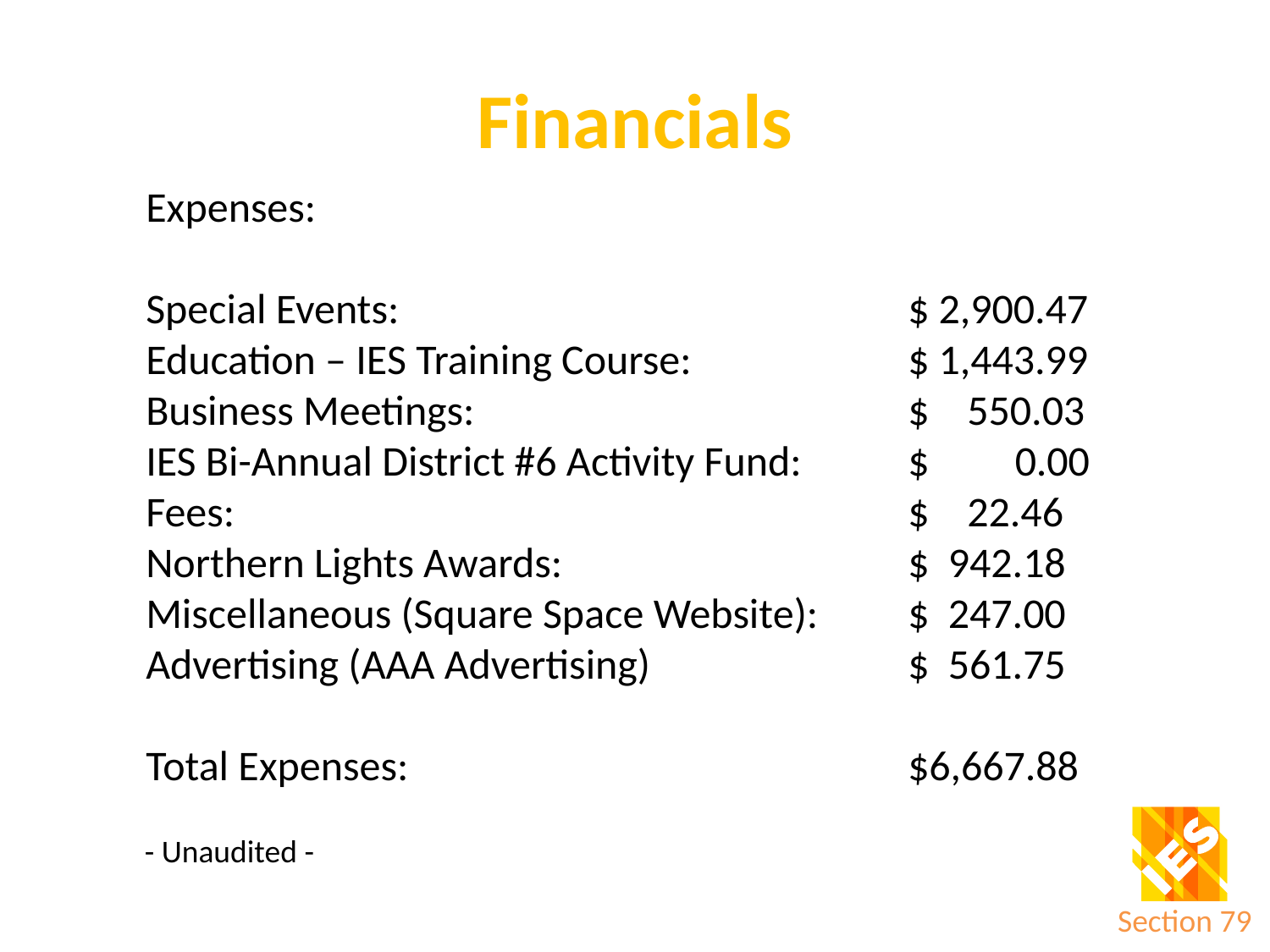

# Financials
Expenses:

Special Events:					$ 2,900.47
Education – IES Training Course:		$ 1,443.99
Business Meetings:				$    550.03
IES Bi-Annual District #6 Activity Fund:	$         0.00
Fees:						$    22.46
Northern Lights Awards:			$  942.18
Miscellaneous (Square Space Website):	$  247.00
Advertising (AAA Advertising)			$  561.75

Total Expenses:				$6,667.88

- Unaudited -